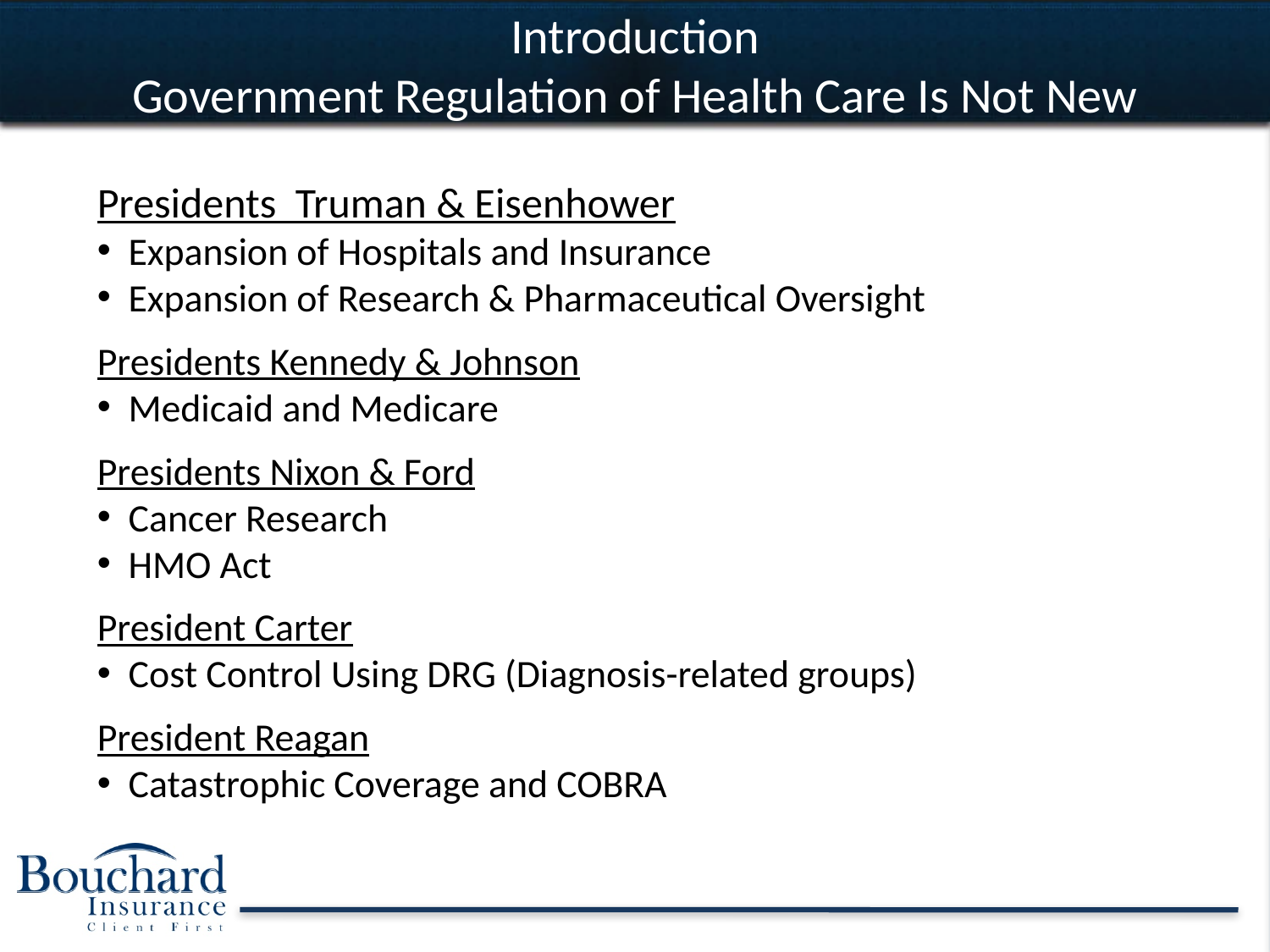

# Introduction Government Regulation of Health Care Is Not New
Presidents  Truman & Eisenhower
Expansion of Hospitals and Insurance
Expansion of Research & Pharmaceutical Oversight

Presidents Kennedy & Johnson
Medicaid and Medicare

Presidents Nixon & Ford
Cancer Research
HMO Act

President Carter
Cost Control Using DRG (Diagnosis-related groups)

President Reagan
Catastrophic Coverage and COBRA